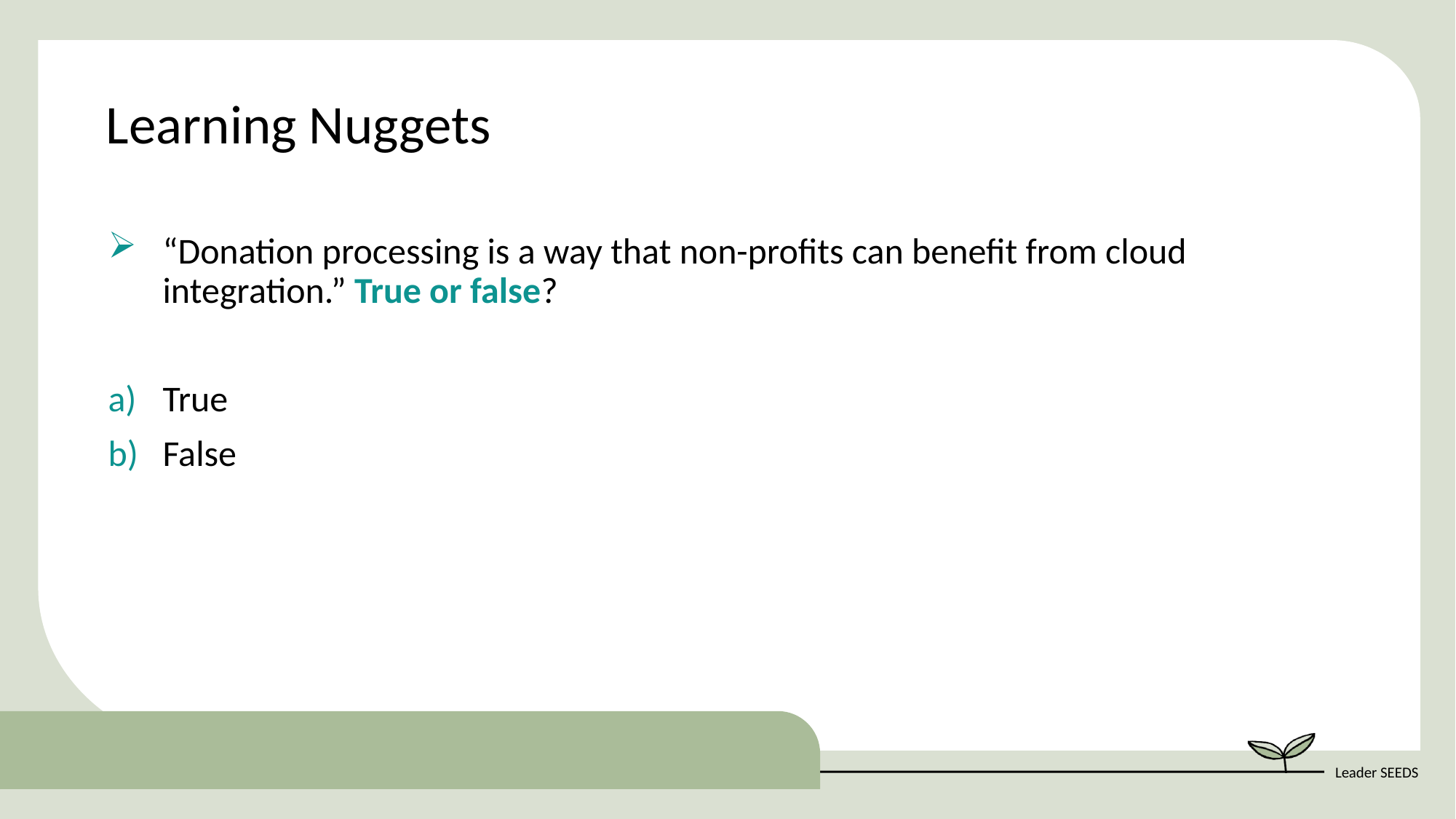

Learning Nuggets
“Donation processing is a way that non-profits can benefit from cloud integration.” True or false?

True
False